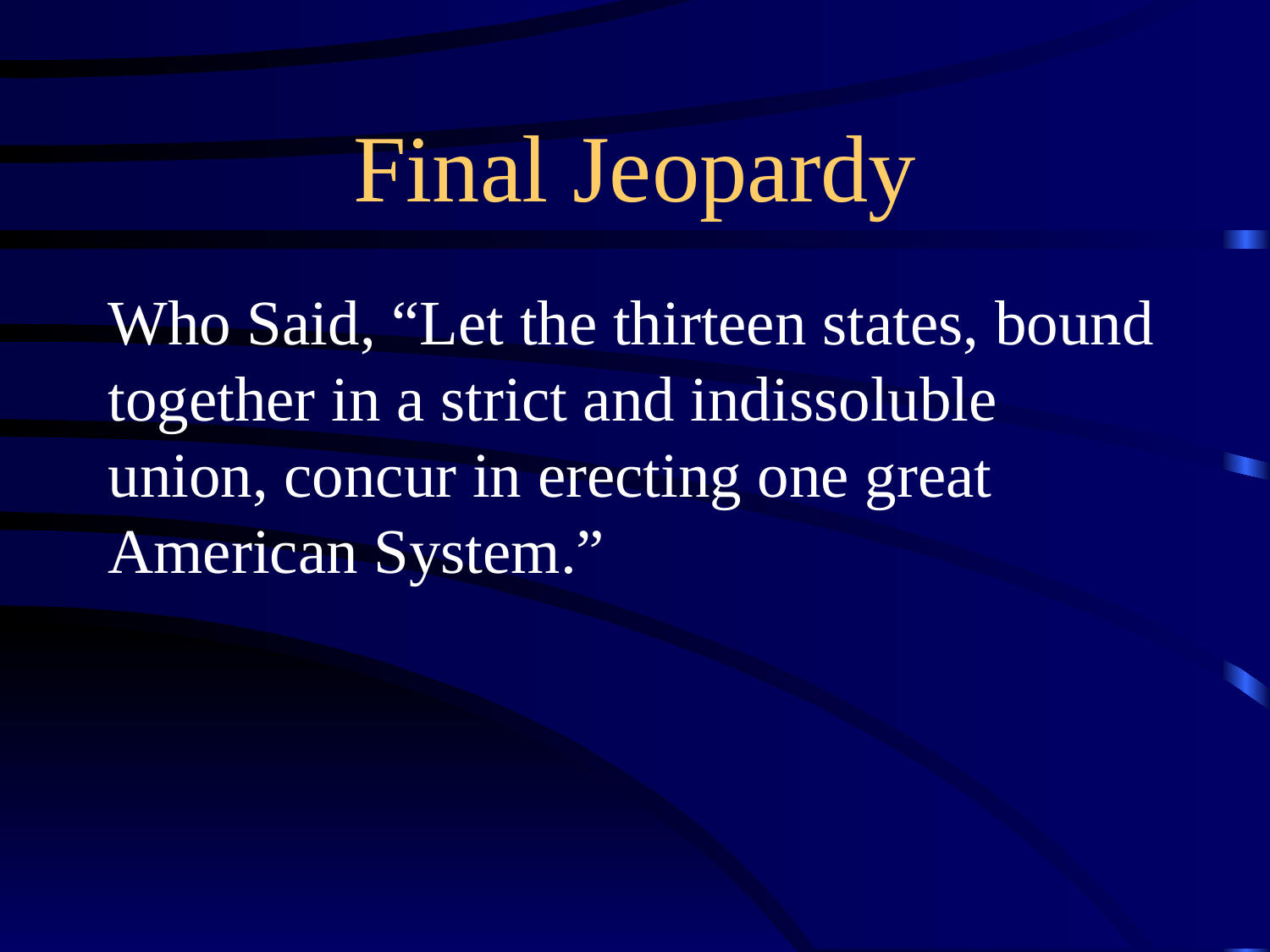

# Final Jeopardy
Who Said, “Let the thirteen states, bound together in a strict and indissoluble union, concur in erecting one great American System.”